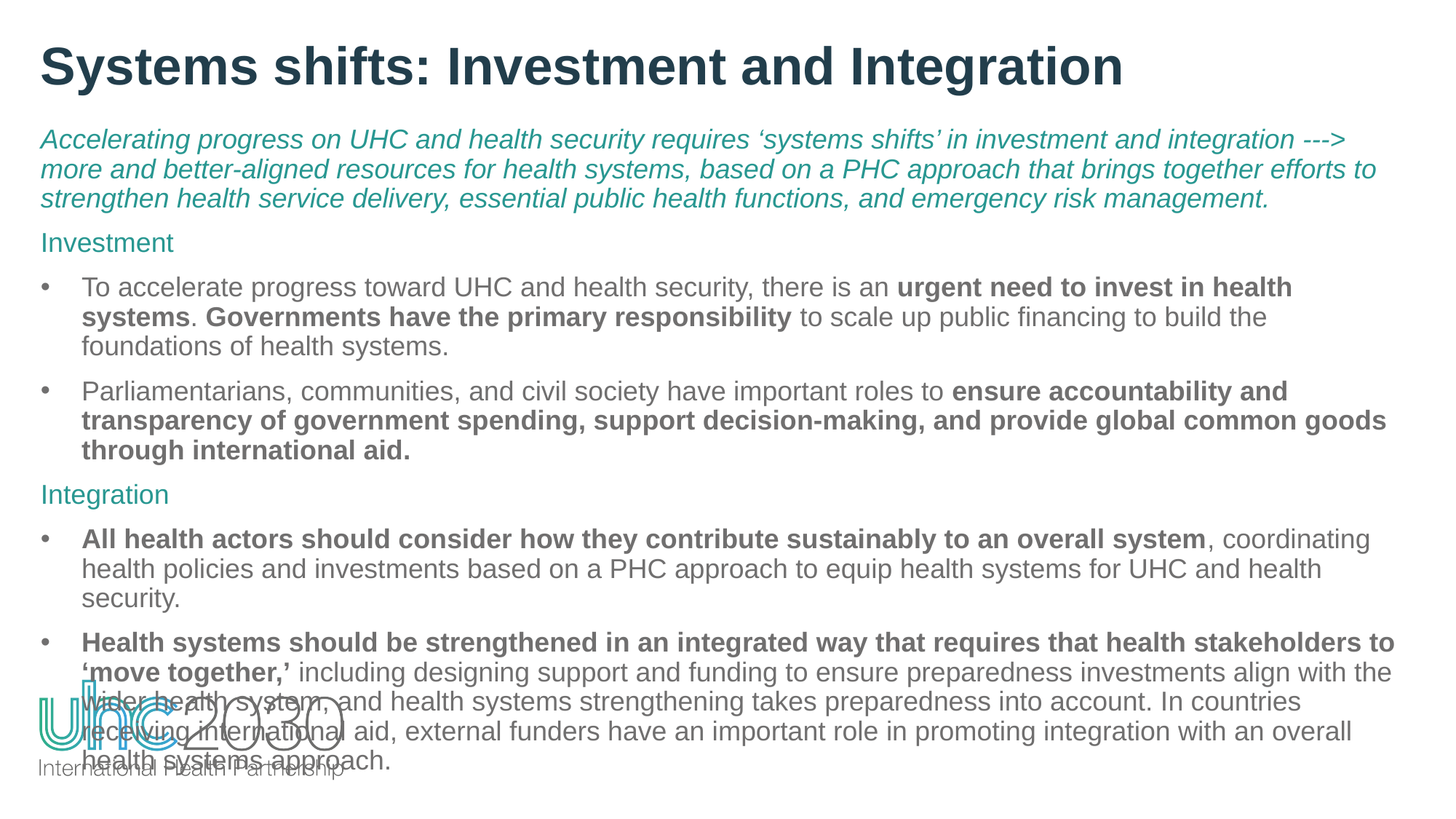

Systems shifts: Investment and Integration
Accelerating progress on UHC and health security requires ‘systems shifts’ in investment and integration ---> more and better-aligned resources for health systems, based on a PHC approach that brings together efforts to strengthen health service delivery, essential public health functions, and emergency risk management.
Investment
To accelerate progress toward UHC and health security, there is an urgent need to invest in health systems. Governments have the primary responsibility to scale up public financing to build the foundations of health systems.
Parliamentarians, communities, and civil society have important roles to ensure accountability and transparency of government spending, support decision-making, and provide global common goods through international aid.
Integration
All health actors should consider how they contribute sustainably to an overall system, coordinating health policies and investments based on a PHC approach to equip health systems for UHC and health security.
Health systems should be strengthened in an integrated way that requires that health stakeholders to ‘move together,’ including designing support and funding to ensure preparedness investments align with the wider health system, and health systems strengthening takes preparedness into account. In countries receiving international aid, external funders have an important role in promoting integration with an overall health systems approach.